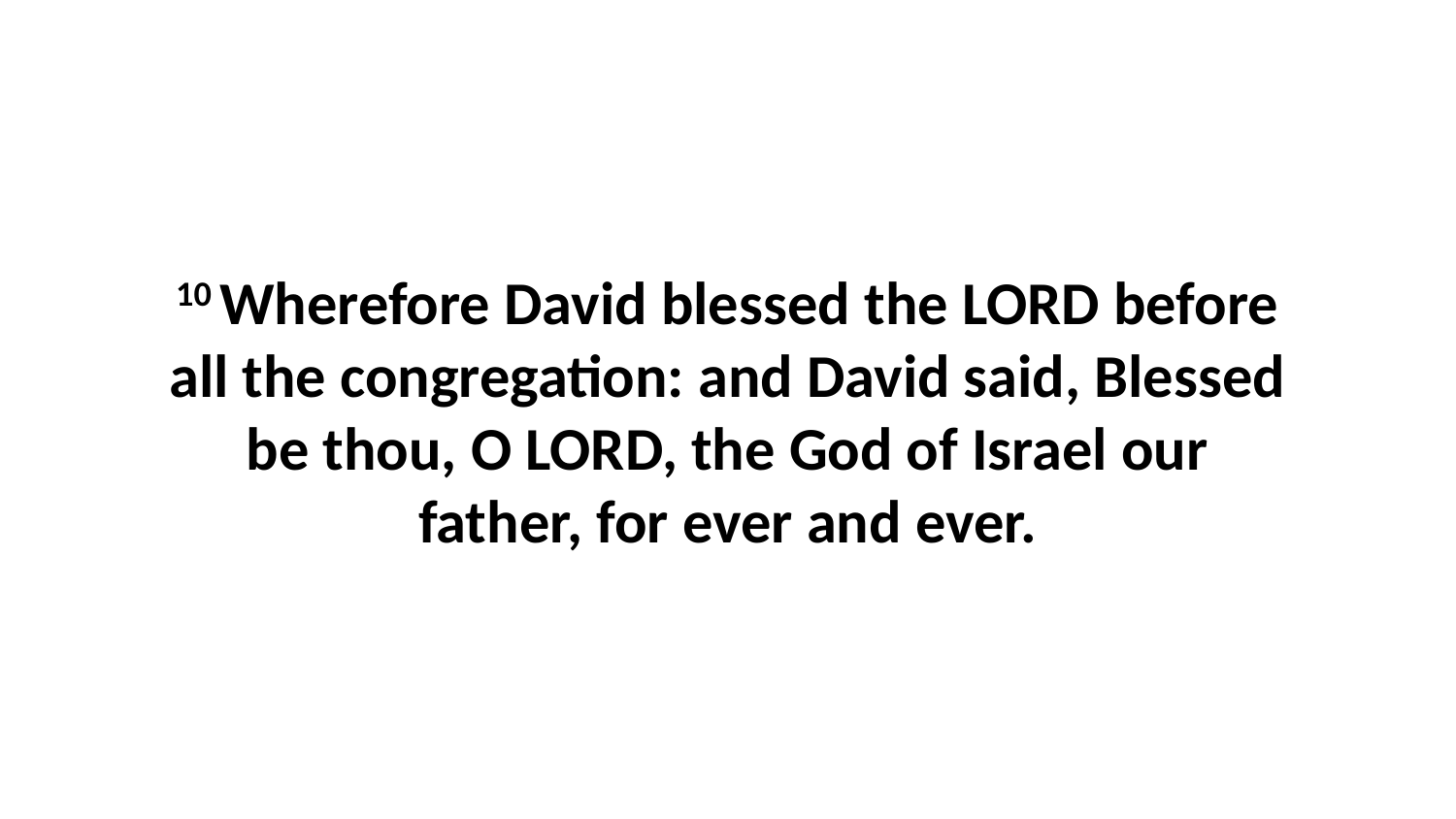

10 Wherefore David blessed the LORD before all the congregation: and David said, Blessed be thou, O LORD, the God of Israel our father, for ever and ever.